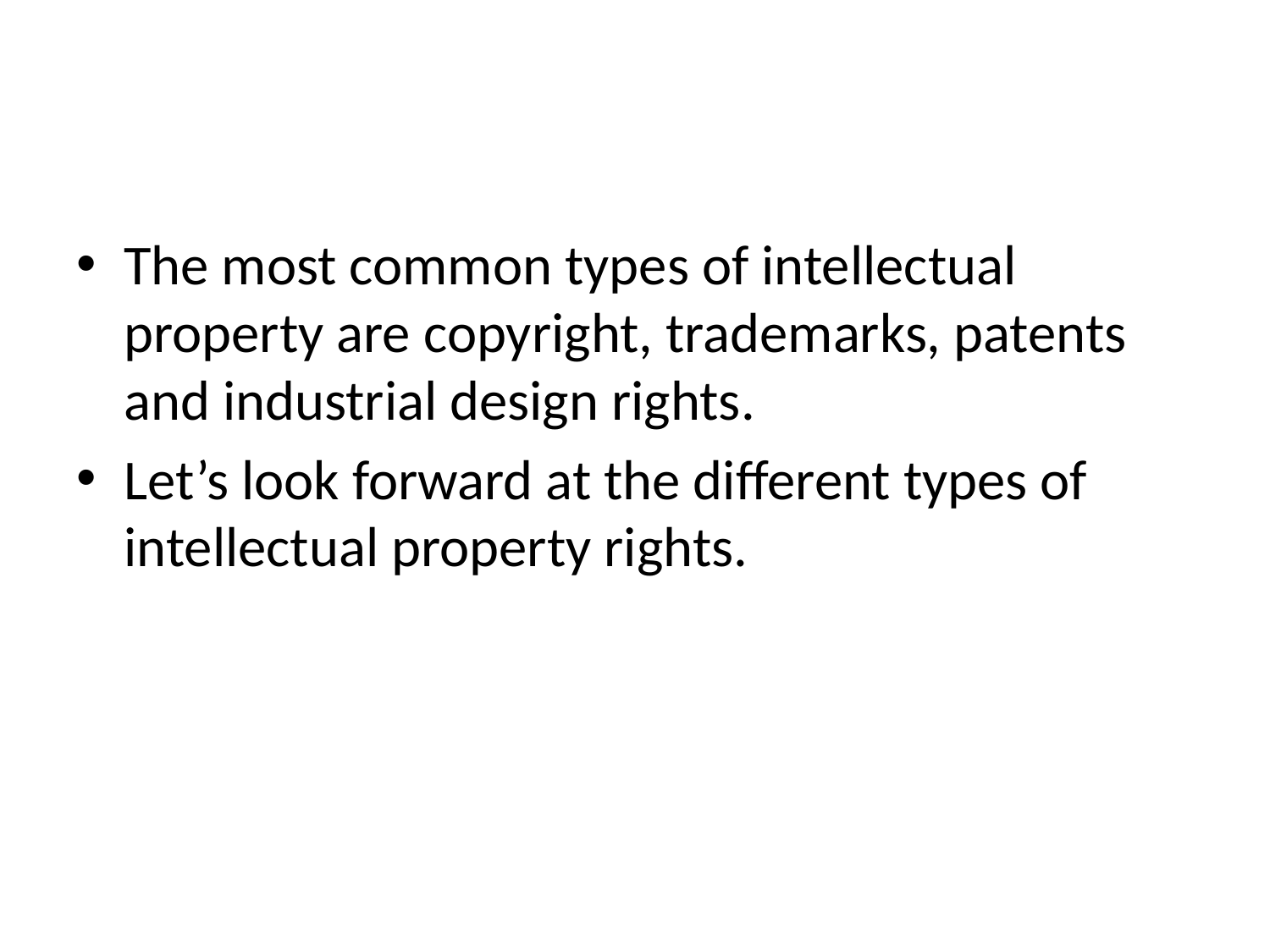

#
The most common types of intellectual property are copyright, trademarks, patents and industrial design rights.
Let’s look forward at the different types of intellectual property rights.